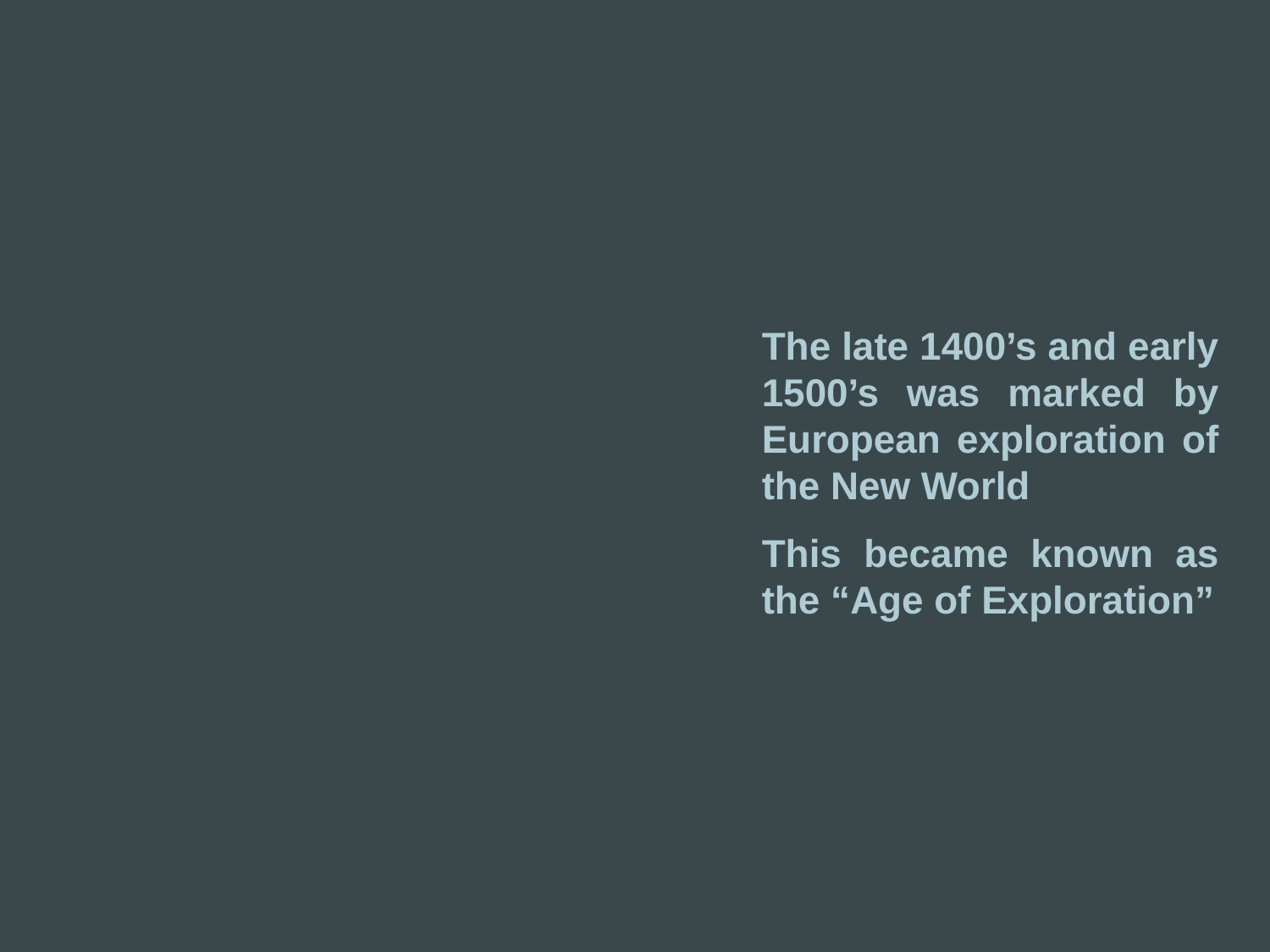

The late 1400’s and early 1500’s was marked by European exploration of the New World
This became known as the “Age of Exploration”